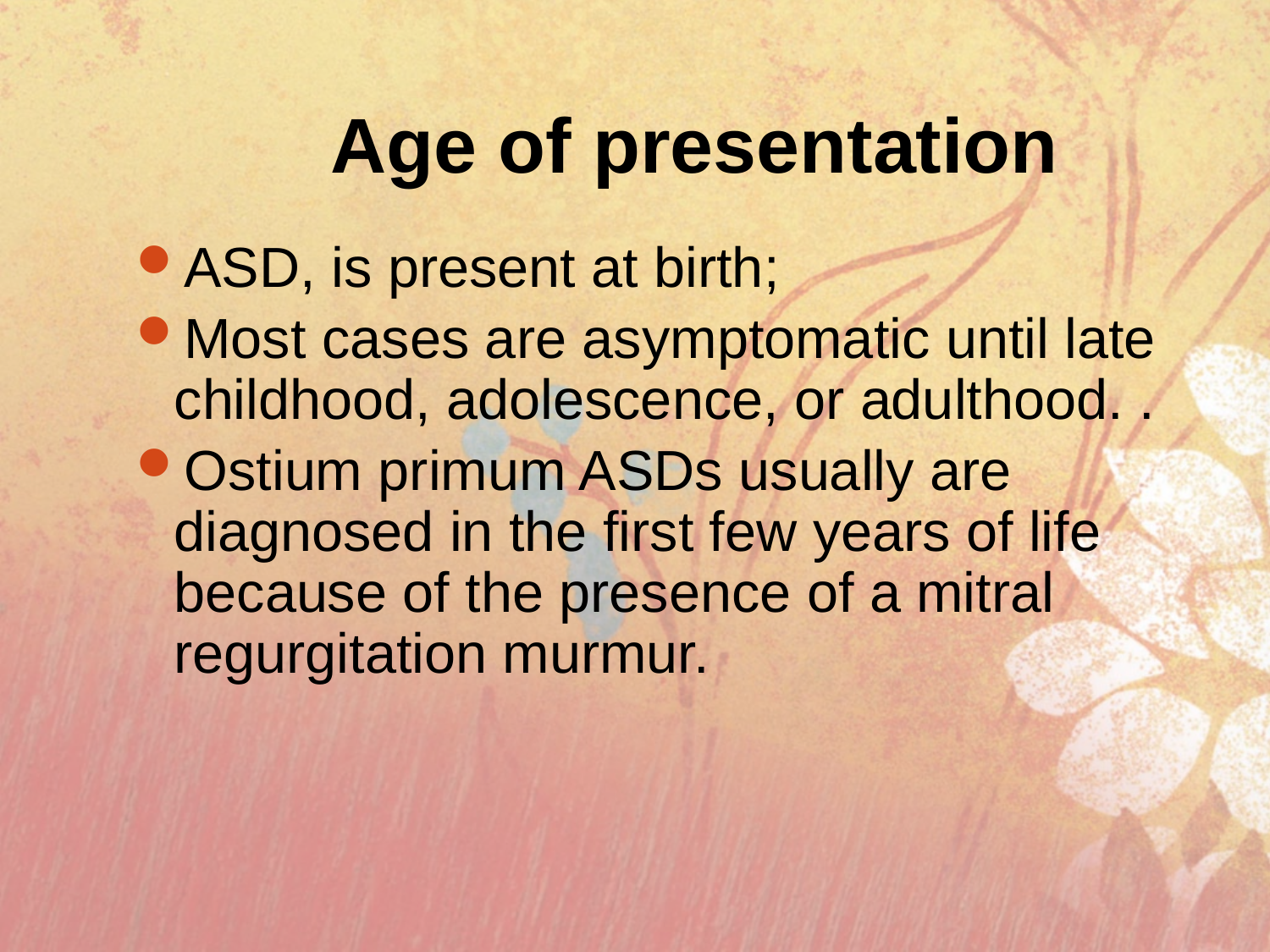

# Age of presentation
ASD, is present at birth;
Most cases are asymptomatic until late childhood, adolescence, or adulthood. .
Ostium primum ASDs usually are diagnosed in the first few years of life because of the presence of a mitral regurgitation murmur.